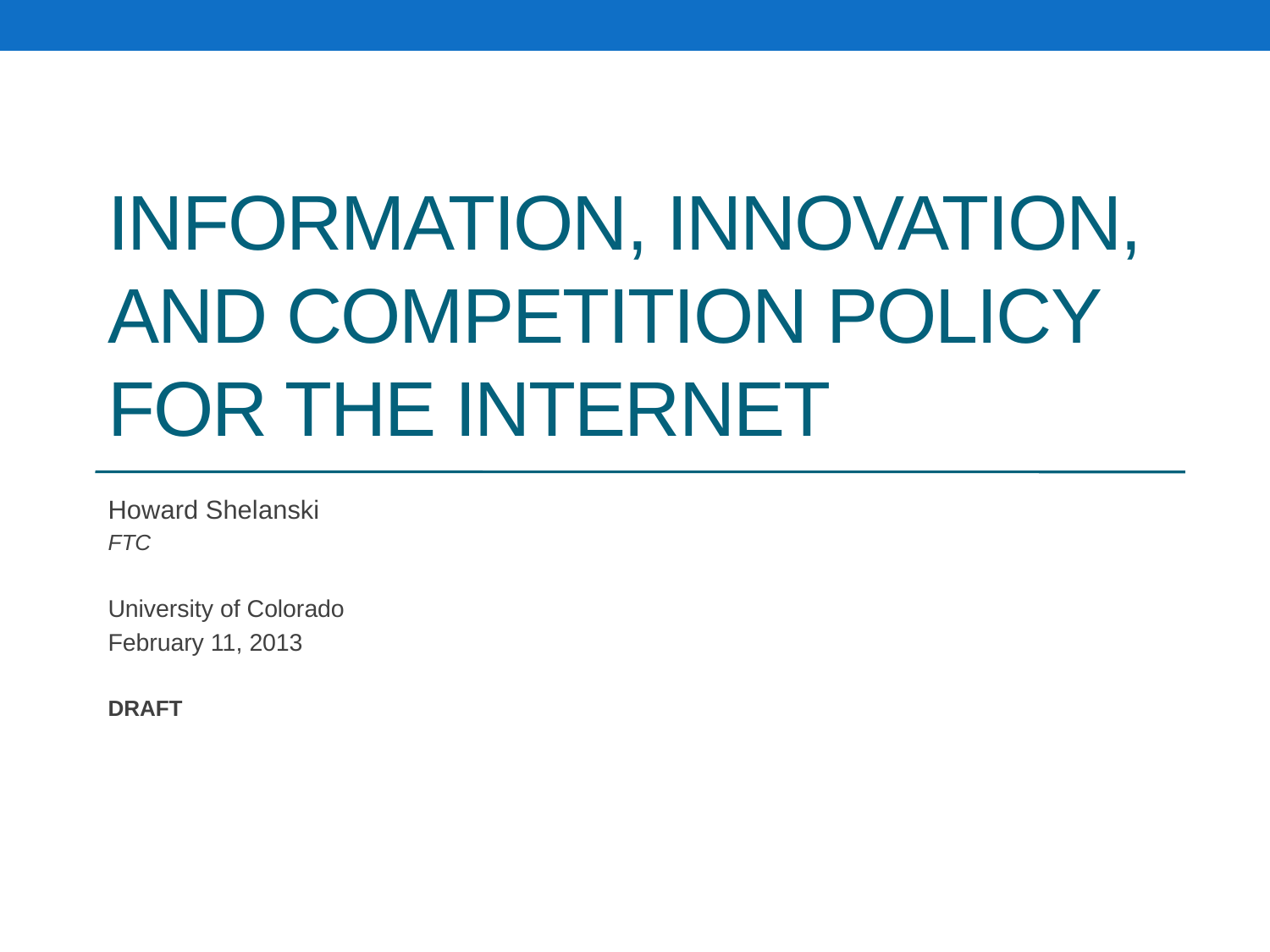

# Information, Innovation, and Competition Policy for the Internet
Howard Shelanski
FTC

University of Colorado
February 11, 2013

DRAFT